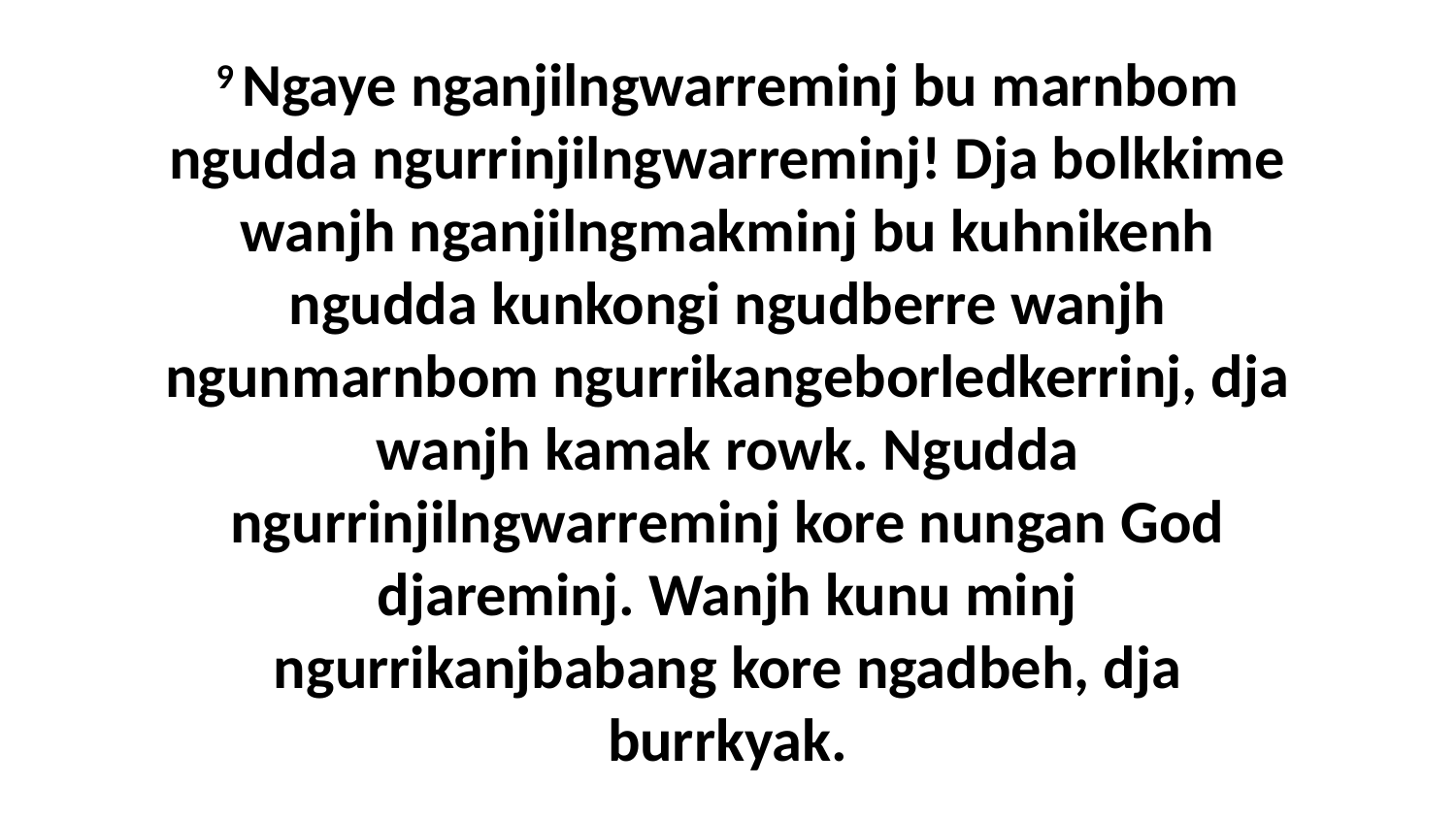

9 Ngaye nganjilngwarreminj bu marnbom ngudda ngurrinjilngwarreminj! Dja bolkkime wanjh nganjilngmakminj bu kuhnikenh ngudda kunkongi ngudberre wanjh ngunmarnbom ngurrikangeborledkerrinj, dja wanjh kamak rowk. Ngudda ngurrinjilngwarreminj kore nungan God djareminj. Wanjh kunu minj ngurrikanjbabang kore ngadbeh, dja burrkyak.